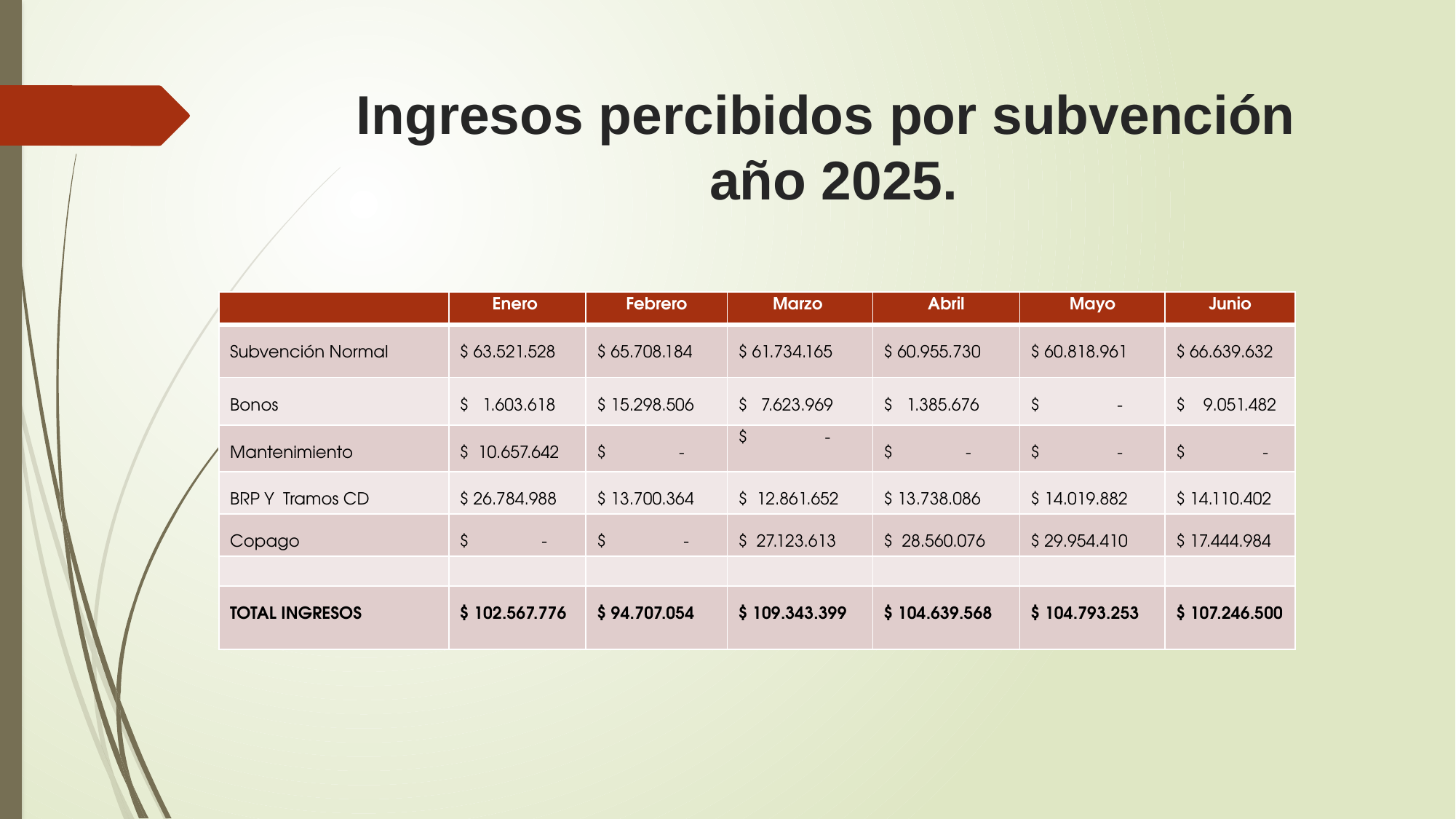

# Ingresos percibidos por subvención año 2025.
|  | Enero | Febrero | Marzo | Abril | Mayo | Junio |
| --- | --- | --- | --- | --- | --- | --- |
| Subvención Normal | $ 63.521.528 | $ 65.708.184 | $ 61.734.165 | $ 60.955.730 | $ 60.818.961 | $ 66.639.632 |
| Bonos | $ 1.603.618 | $ 15.298.506 | $ 7.623.969 | $ 1.385.676 | $ - | $ 9.051.482 |
| Mantenimiento | $ 10.657.642 | $ - | $ - | $ - | $ - | $ - |
| BRP Y Tramos CD | $ 26.784.988 | $ 13.700.364 | $ 12.861.652 | $ 13.738.086 | $ 14.019.882 | $ 14.110.402 |
| Copago | $ - | $ - | $ 27.123.613 | $ 28.560.076 | $ 29.954.410 | $ 17.444.984 |
|  |  |  |  |  |  |  |
| TOTAL INGRESOS | $ 102.567.776 | $ 94.707.054 | $ 109.343.399 | $ 104.639.568 | $ 104.793.253 | $ 107.246.500 |